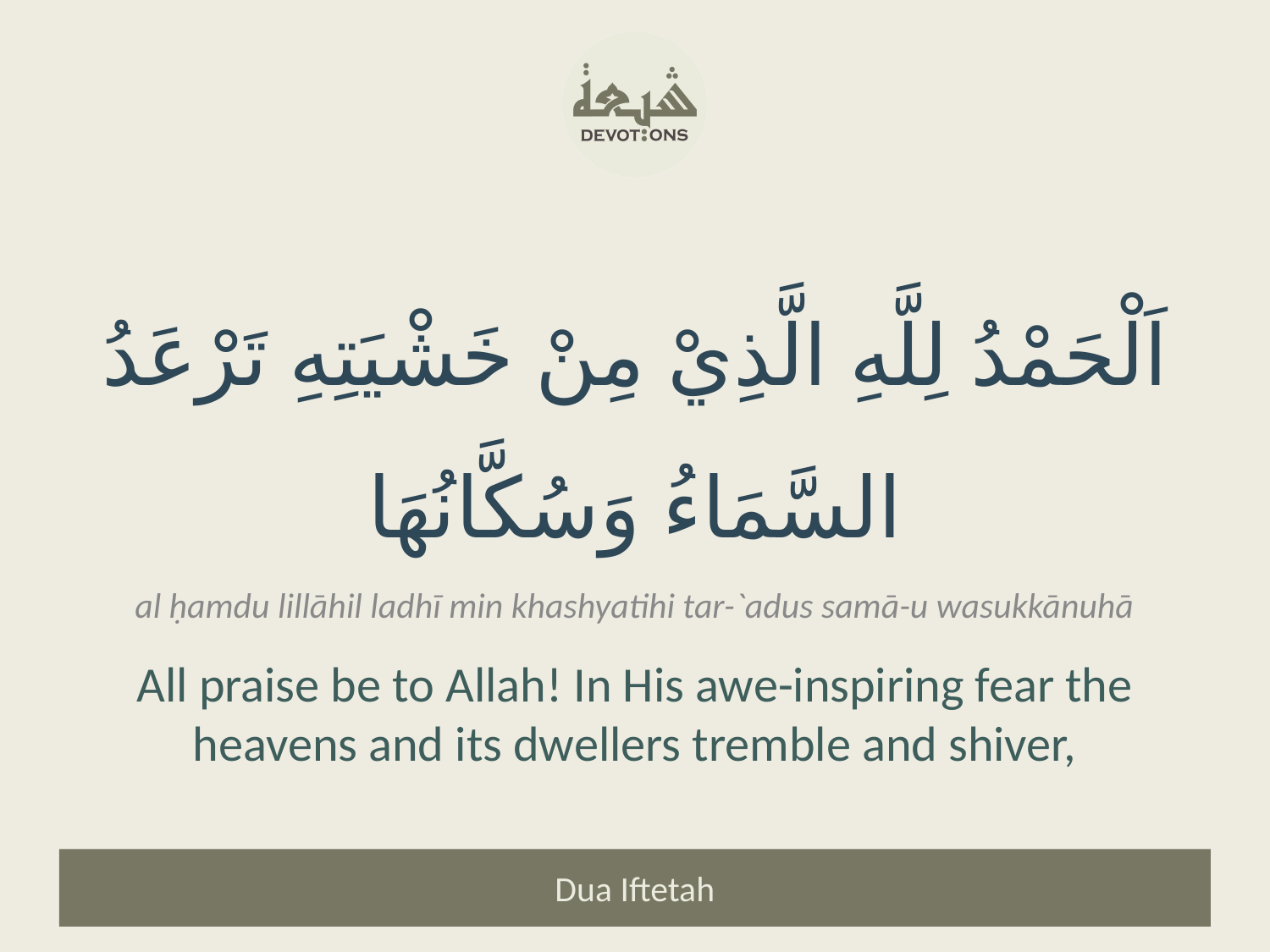

اَلْحَمْدُ لِلَّهِ الَّذِيْ مِنْ خَشْيَتِهِ تَرْعَدُ السَّمَاءُ وَسُكَّانُهَا
al ḥamdu lillāhil ladhī min khashyatihi tar-`adus samā-u wasukkānuhā
All praise be to Allah! In His awe-inspiring fear the heavens and its dwellers tremble and shiver,
Dua Iftetah